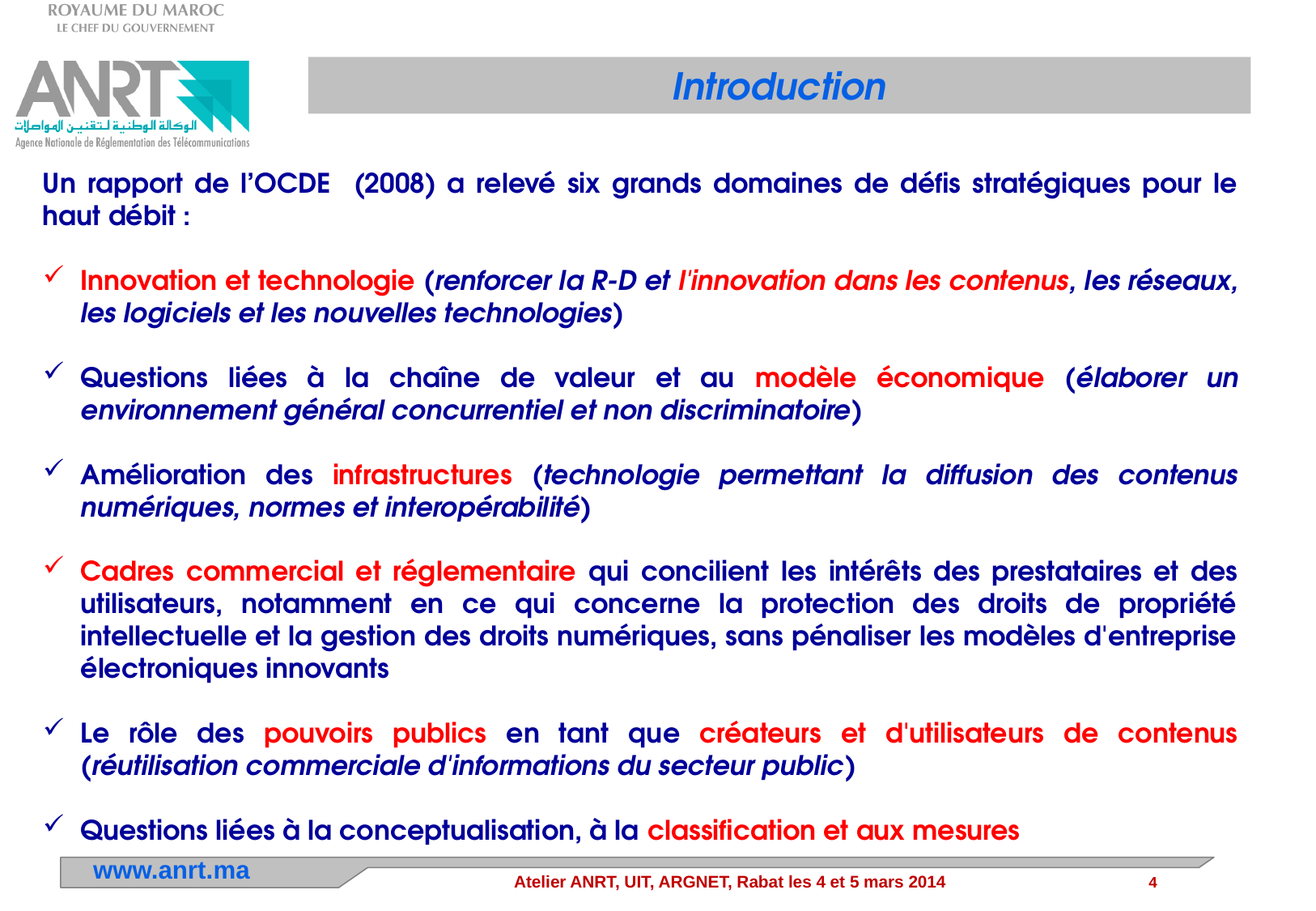

Introduction
Un rapport de l’OCDE  (2008) a relevé six grands domaines de défis stratégiques pour le haut débit :

Innovation et technologie (renforcer la R-D et l'innovation dans les contenus, les réseaux, les logiciels et les nouvelles technologies)

Questions liées à la chaîne de valeur et au modèle économique (élaborer un environnement général concurrentiel et non discriminatoire)

Amélioration des infrastructures (technologie permettant la diffusion des contenus numériques, normes et interopérabilité)

Cadres commercial et réglementaire qui concilient les intérêts des prestataires et des utilisateurs, notamment en ce qui concerne la protection des droits de propriété intellectuelle et la gestion des droits numériques, sans pénaliser les modèles d'entreprise électroniques innovants

Le rôle des pouvoirs publics en tant que créateurs et d'utilisateurs de contenus (réutilisation commerciale d'informations du secteur public)

Questions liées à la conceptualisation, à la classification et aux mesures